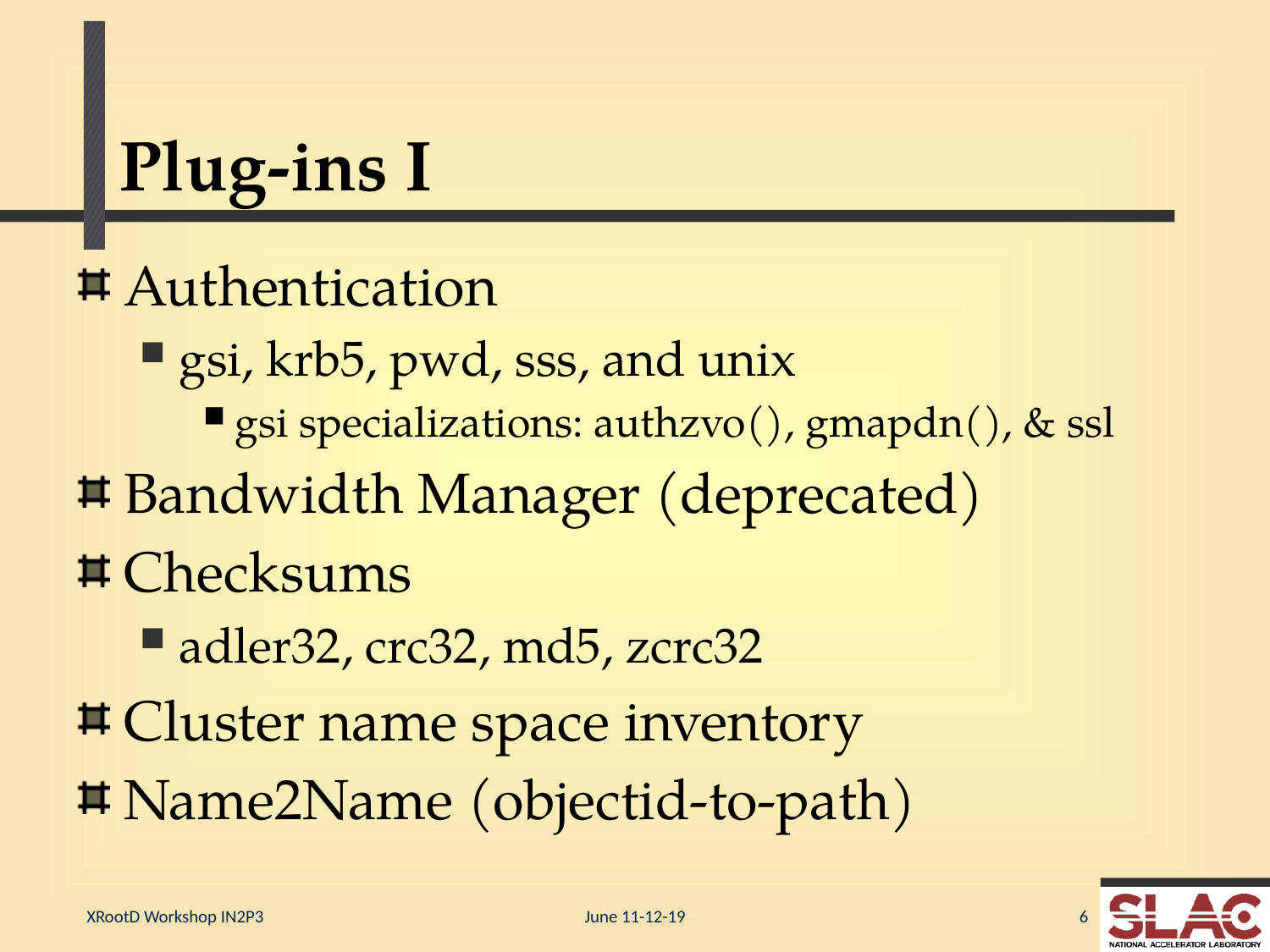

# Plug-ins I
Authentication
gsi, krb5, pwd, sss, and unix
gsi specializations: authzvo(), gmapdn(), & ssl
Bandwidth Manager (deprecated)
Checksums
adler32, crc32, md5, zcrc32
Cluster name space inventory
Name2Name (objectid-to-path)